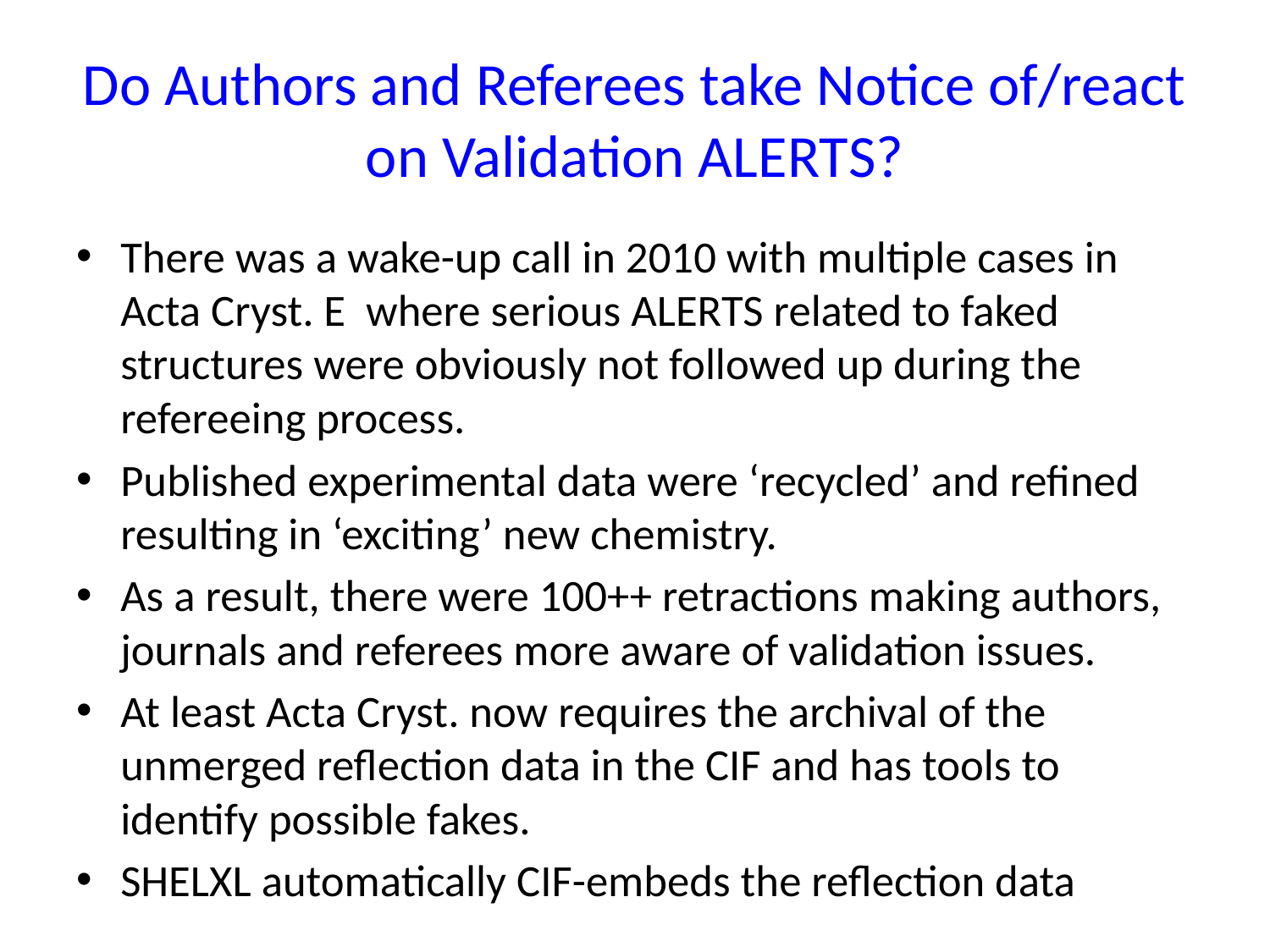

# Do Authors and Referees take Notice of/react on Validation ALERTS?
There was a wake-up call in 2010 with multiple cases in Acta Cryst. E  where serious ALERTS related to faked structures were obviously not followed up during the refereeing process.
Published experimental data were ‘recycled’ and refined resulting in ‘exciting’ new chemistry.
As a result, there were 100++ retractions making authors, journals and referees more aware of validation issues.
At least Acta Cryst. now requires the archival of the unmerged reflection data in the CIF and has tools to identify possible fakes.
SHELXL automatically CIF-embeds the reflection data